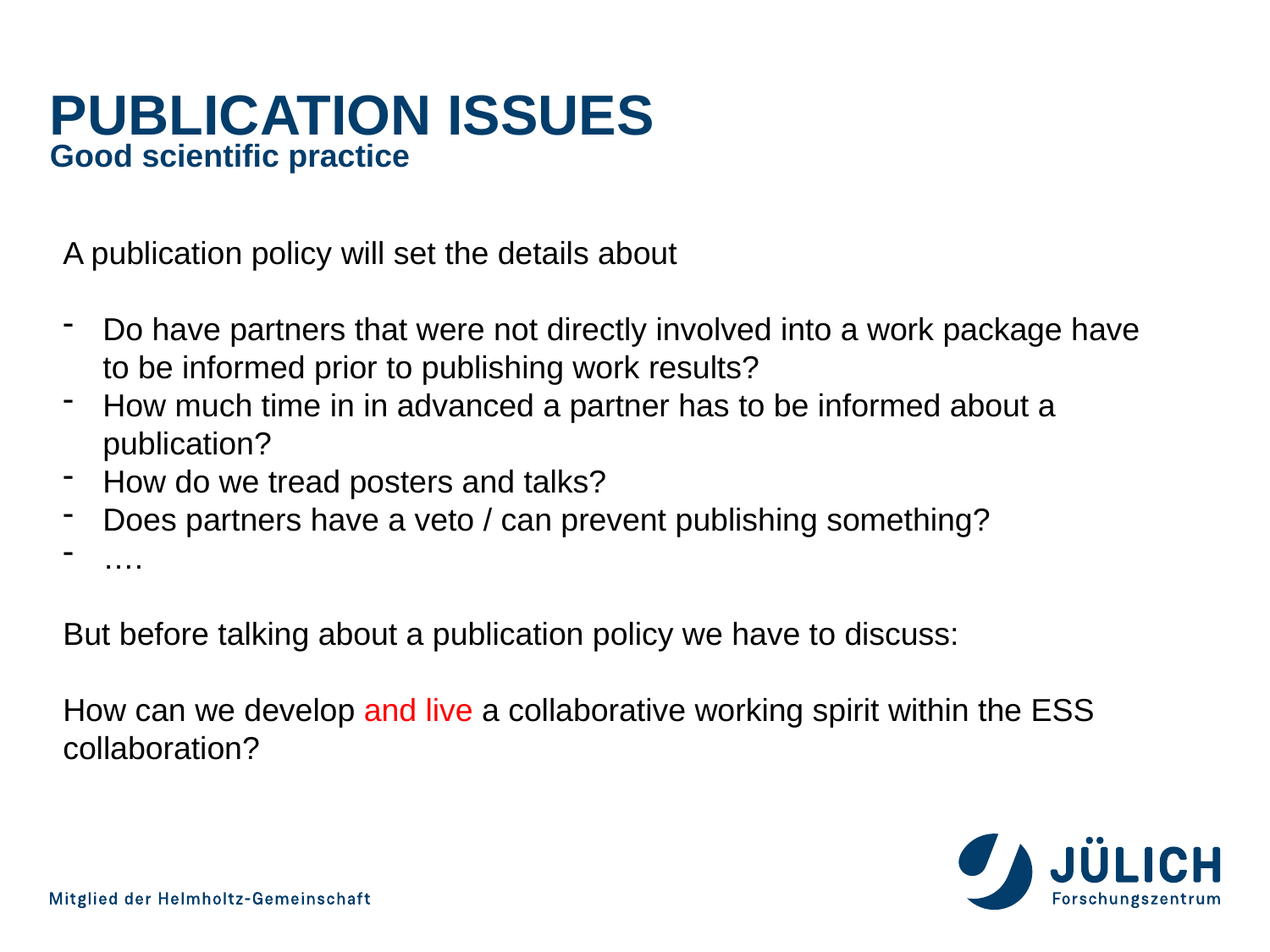

# Publication issues
Good scientific practice
A publication policy will set the details about

Do have partners that were not directly involved into a work package have to be informed prior to publishing work results?
How much time in in advanced a partner has to be informed about a publication?
How do we tread posters and talks?
Does partners have a veto / can prevent publishing something?
….

But before talking about a publication policy we have to discuss:

How can we develop and live a collaborative working spirit within the ESS collaboration?